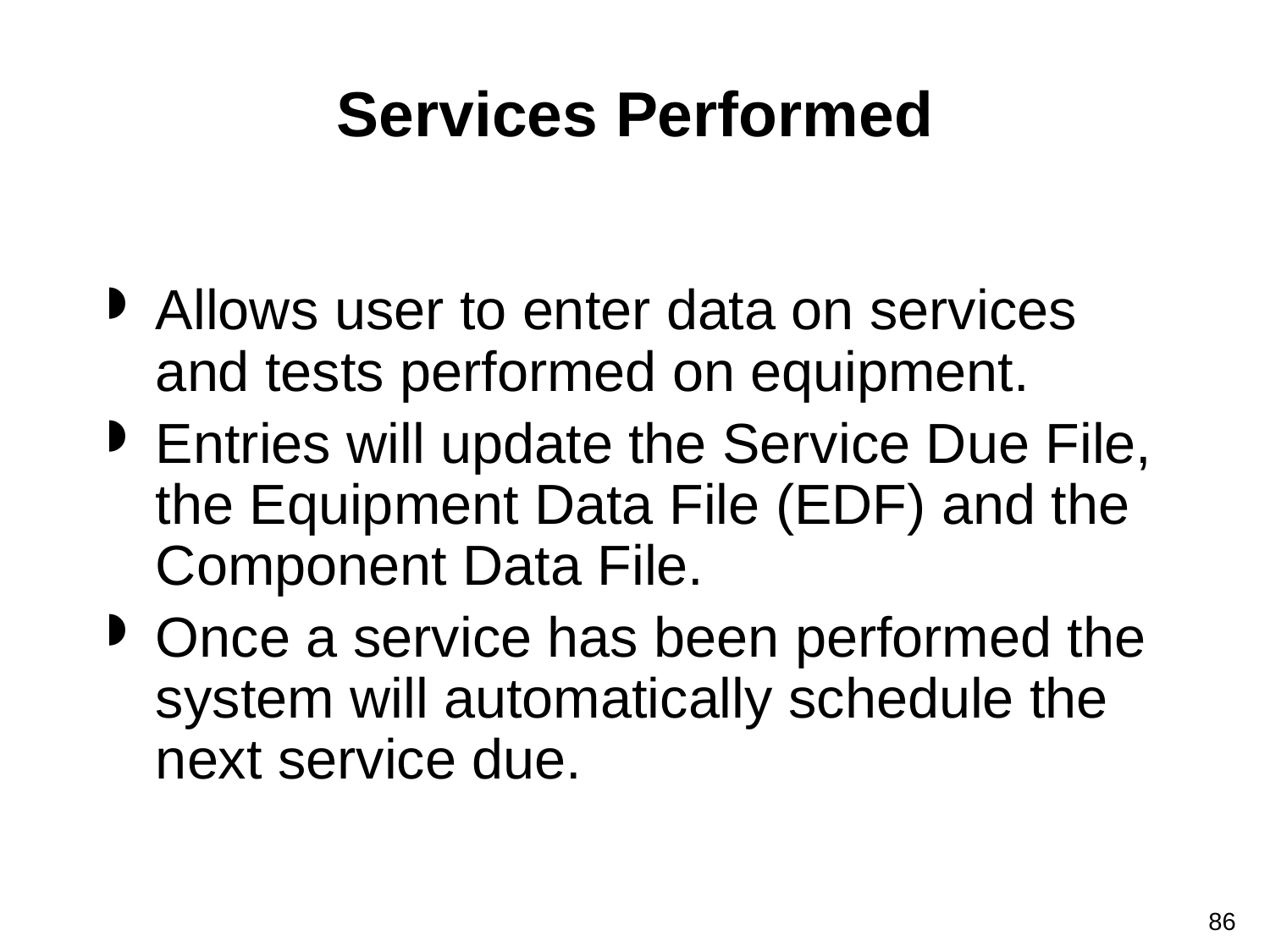

# Services Performed
Allows user to enter data on services and tests performed on equipment.
Entries will update the Service Due File, the Equipment Data File (EDF) and the Component Data File.
Once a service has been performed the system will automatically schedule the next service due.
86